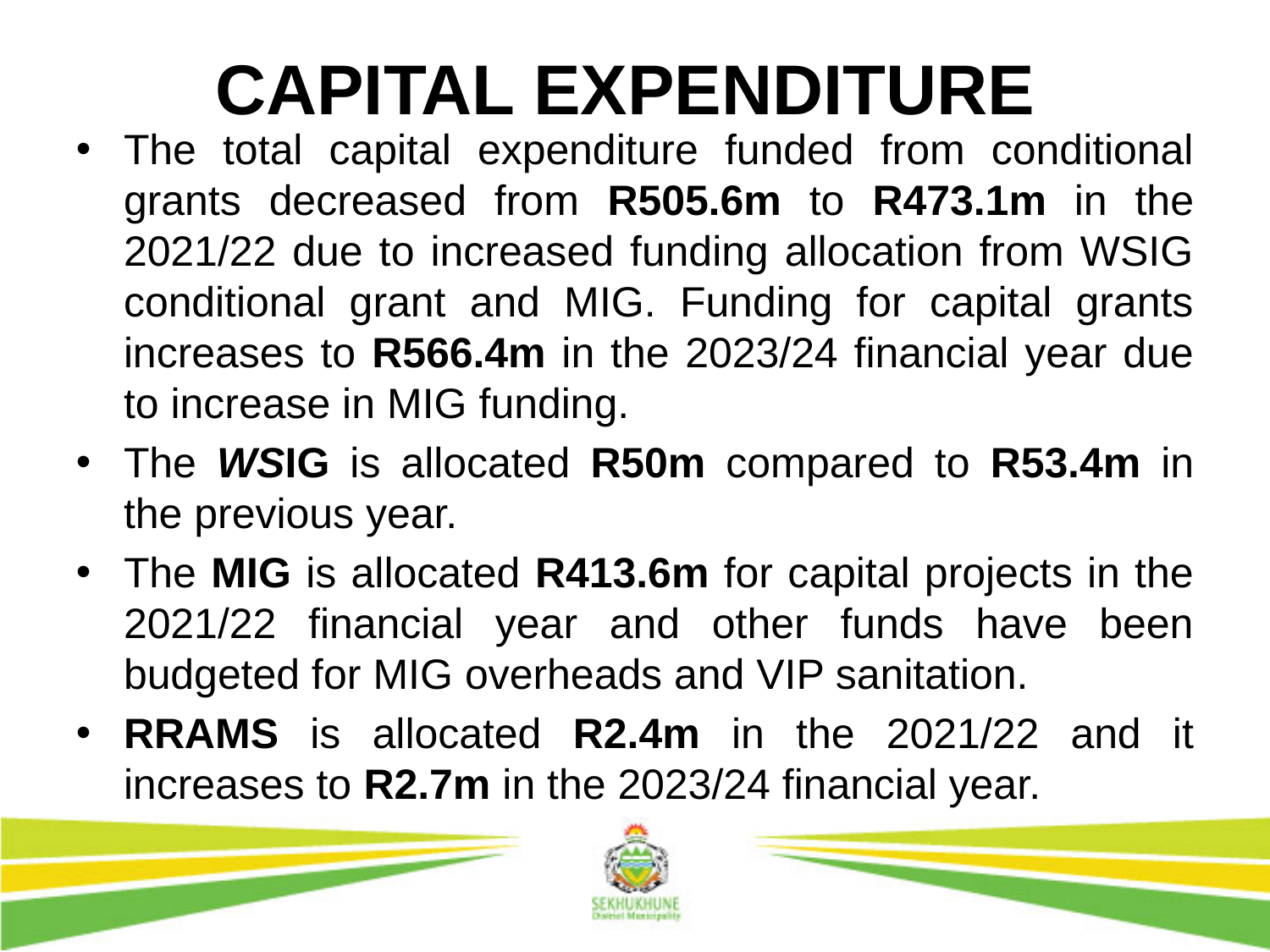

# CAPITAL EXPENDITURE
The total capital expenditure funded from conditional grants decreased from R505.6m to R473.1m in the 2021/22 due to increased funding allocation from WSIG conditional grant and MIG. Funding for capital grants increases to R566.4m in the 2023/24 financial year due to increase in MIG funding.
The WSIG is allocated R50m compared to R53.4m in the previous year.
The MIG is allocated R413.6m for capital projects in the 2021/22 financial year and other funds have been budgeted for MIG overheads and VIP sanitation.
RRAMS is allocated R2.4m in the 2021/22 and it increases to R2.7m in the 2023/24 financial year.